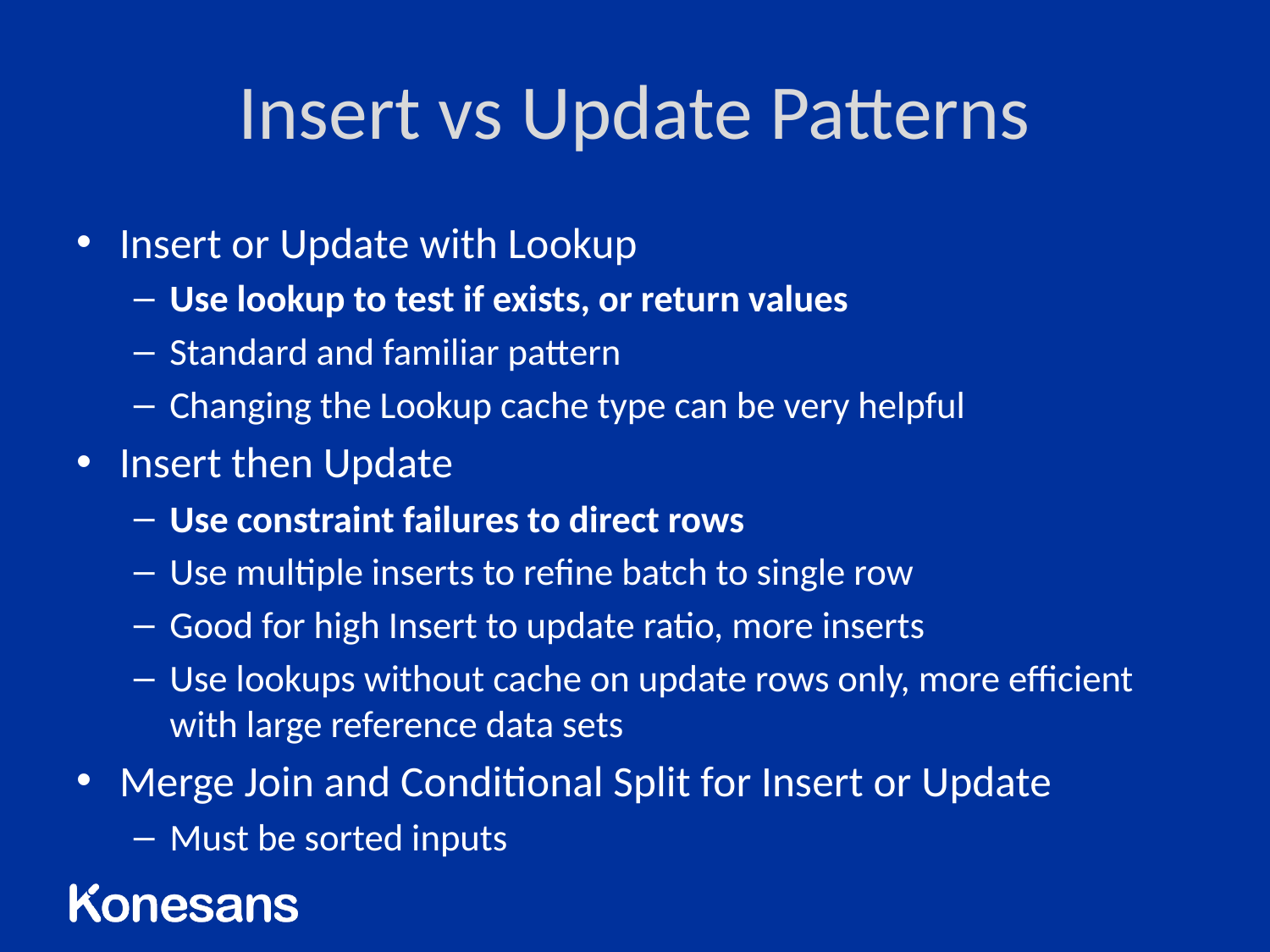

# Insert vs Update Patterns
Insert or Update with Lookup
Use lookup to test if exists, or return values
Standard and familiar pattern
Changing the Lookup cache type can be very helpful
Insert then Update
Use constraint failures to direct rows
Use multiple inserts to refine batch to single row
Good for high Insert to update ratio, more inserts
Use lookups without cache on update rows only, more efficient with large reference data sets
Merge Join and Conditional Split for Insert or Update
Must be sorted inputs